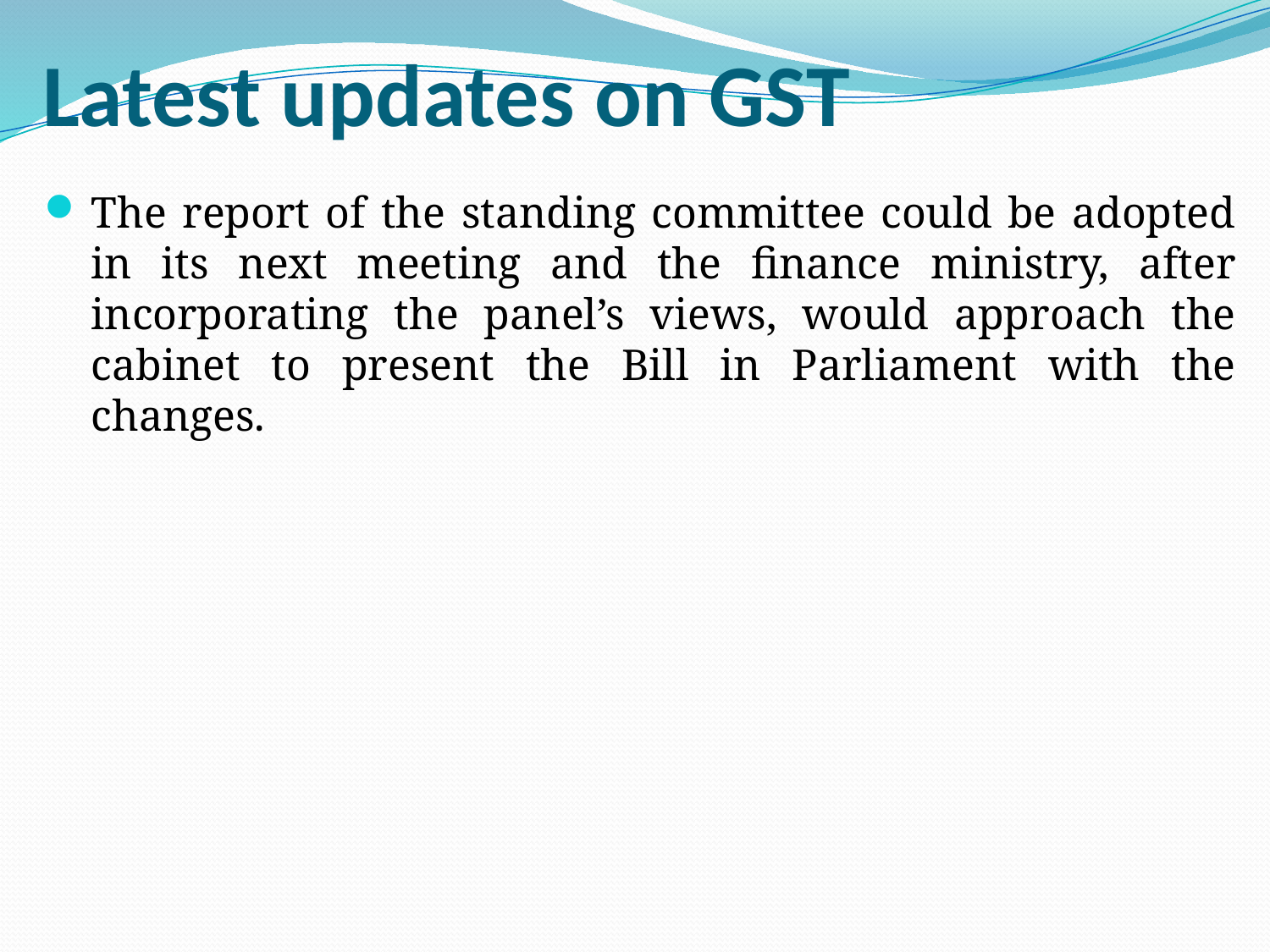

# Latest updates on GST
The report of the standing committee could be adopted in its next meeting and the finance ministry, after incorporating the panel’s views, would approach the cabinet to present the Bill in Parliament with the changes.